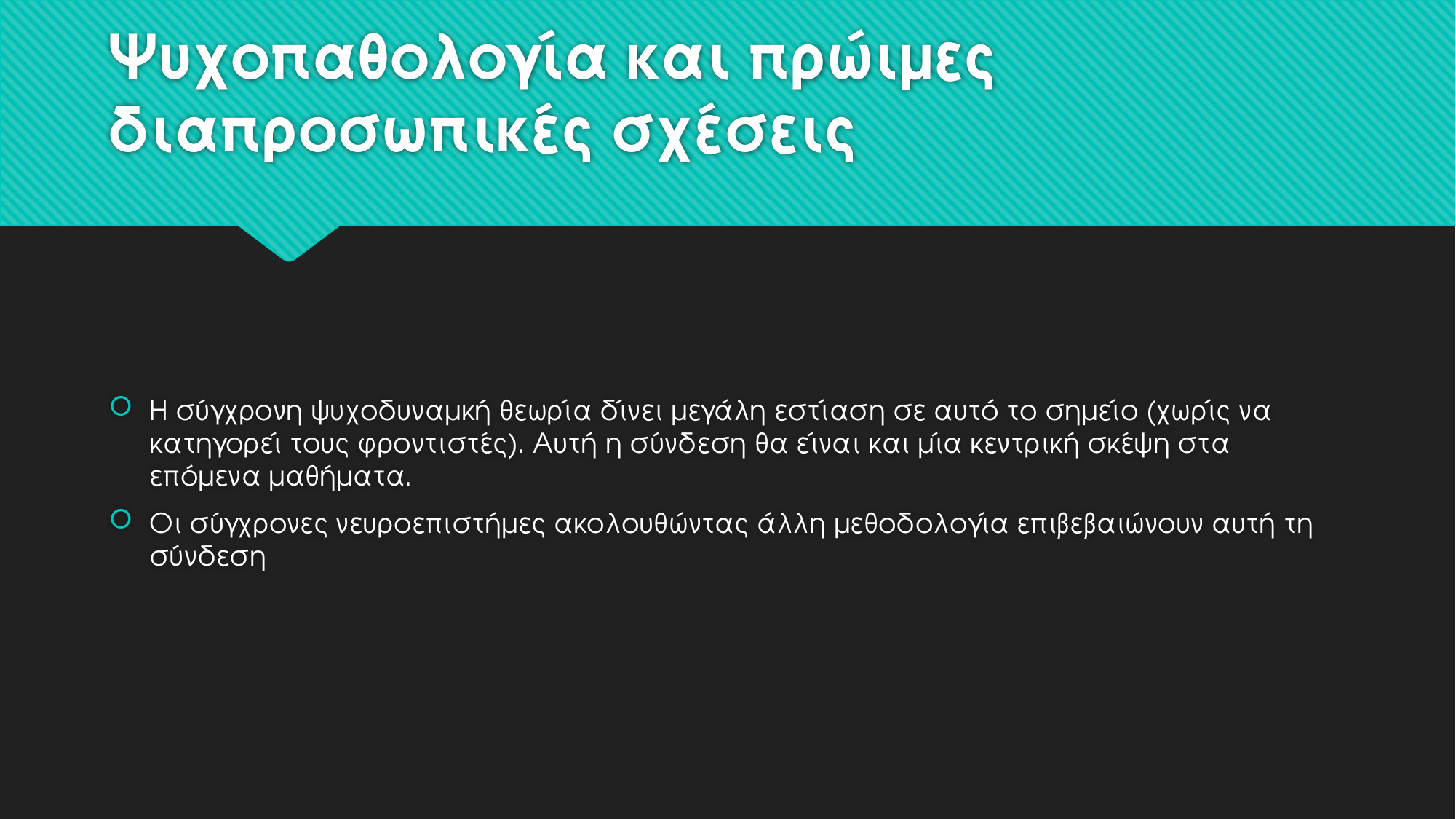

# Ψυχοπαθολογία και πρώιμες διαπροσωπικές σχέσεις
Η σύγχρονη ψυχοδυναμκή θεωρία δίνει μεγάλη εστίαση σε αυτό το σημείο (χωρίς να κατηγορεί τους φροντιστές). Αυτή η σύνδεση θα είναι και μία κεντρική σκέψη στα επόμενα μαθήματα.
Οι σύγχρονες νευροεπιστήμες ακολουθώντας άλλη μεθοδολογία επιβεβαιώνουν αυτή τη σύνδεση